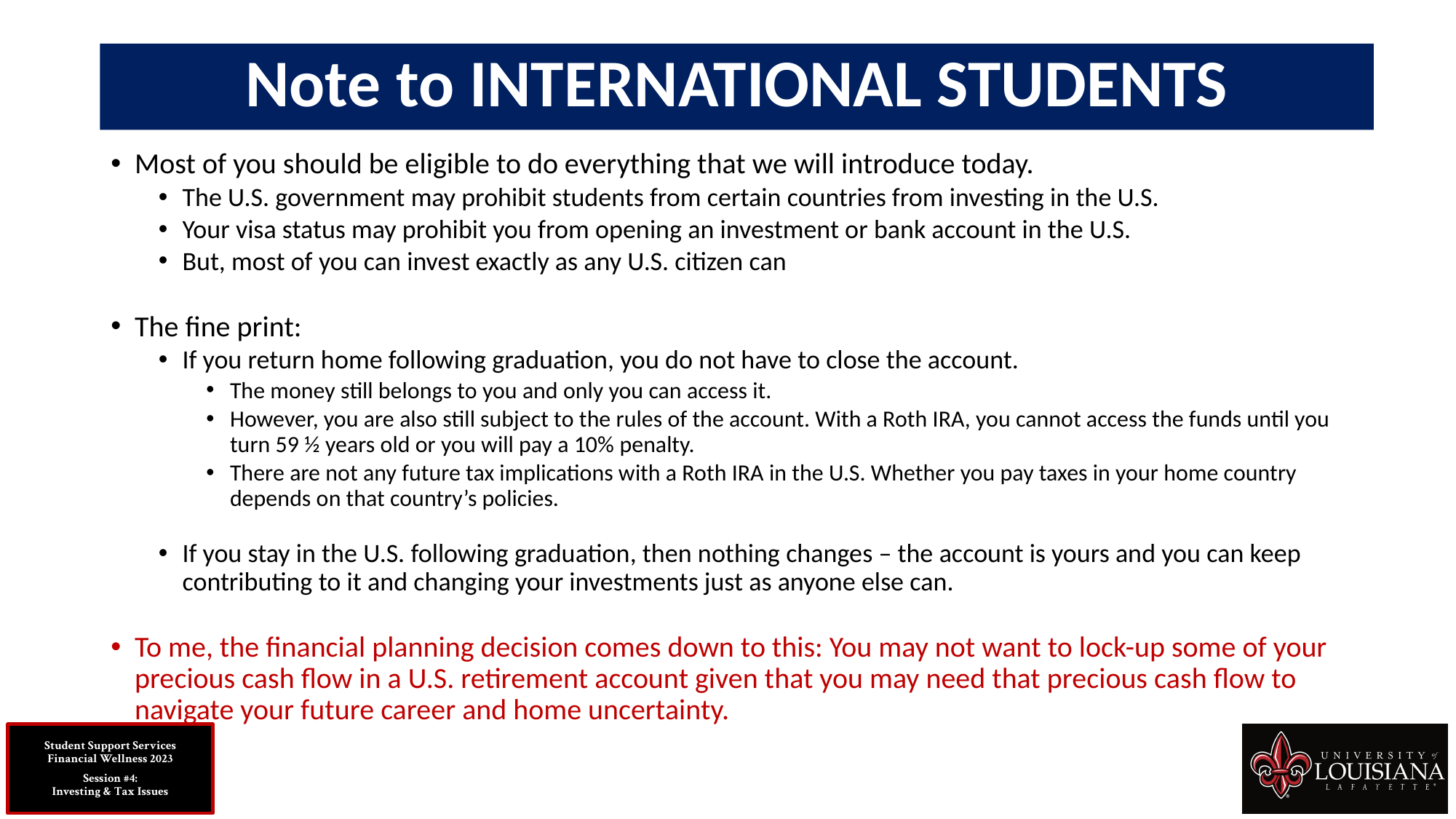

Note to INTERNATIONAL STUDENTS
Most of you should be eligible to do everything that we will introduce today.
The U.S. government may prohibit students from certain countries from investing in the U.S.
Your visa status may prohibit you from opening an investment or bank account in the U.S.
But, most of you can invest exactly as any U.S. citizen can
The fine print:
If you return home following graduation, you do not have to close the account.
The money still belongs to you and only you can access it.
However, you are also still subject to the rules of the account. With a Roth IRA, you cannot access the funds until you turn 59 ½ years old or you will pay a 10% penalty.
There are not any future tax implications with a Roth IRA in the U.S. Whether you pay taxes in your home country depends on that country’s policies.
If you stay in the U.S. following graduation, then nothing changes – the account is yours and you can keep contributing to it and changing your investments just as anyone else can.
To me, the financial planning decision comes down to this: You may not want to lock-up some of your precious cash flow in a U.S. retirement account given that you may need that precious cash flow to navigate your future career and home uncertainty.